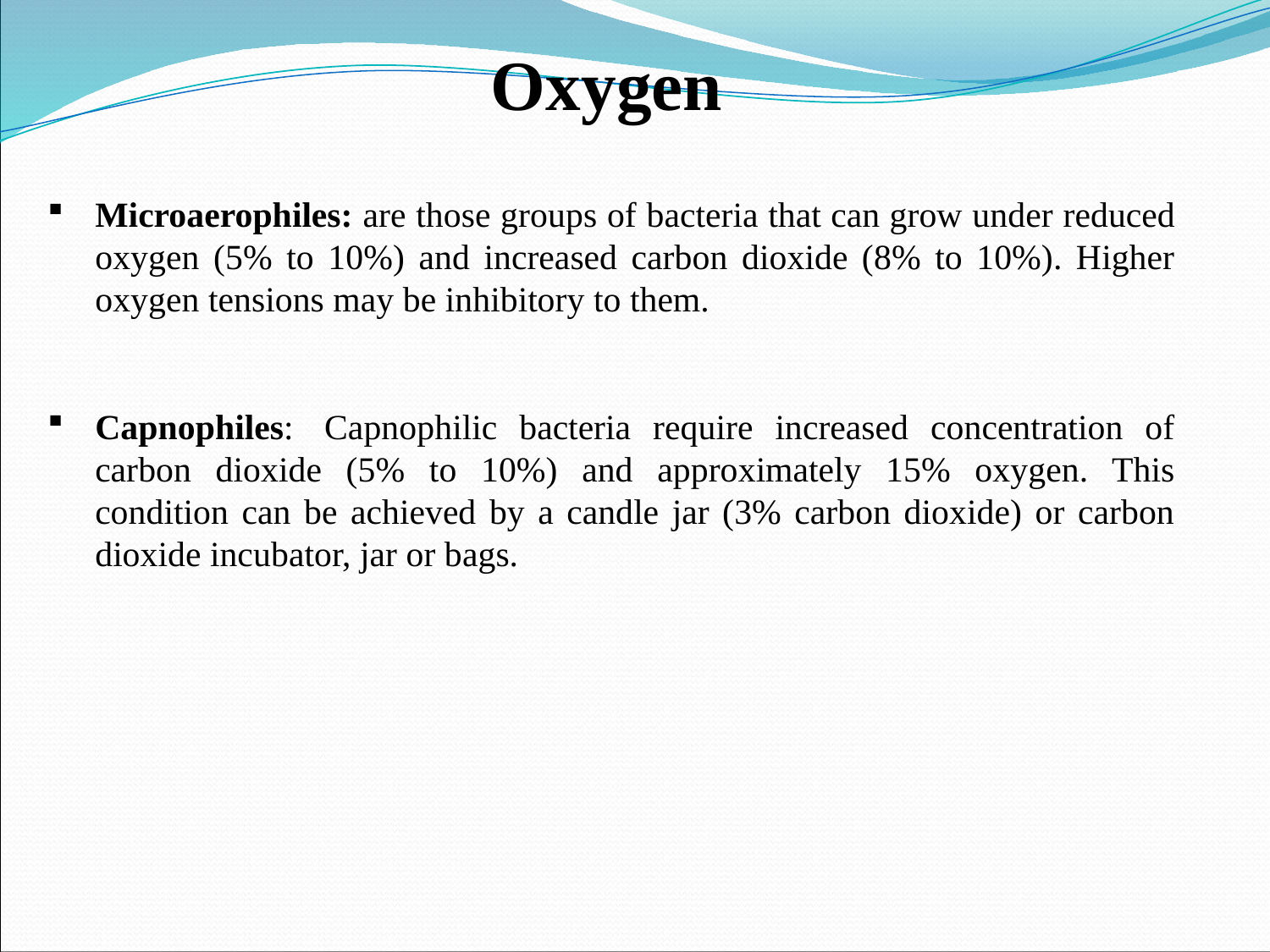

# Oxygen
Microaerophiles: are those groups of bacteria that can grow under reduced oxygen (5% to 10%) and increased carbon dioxide (8% to 10%). Higher oxygen tensions may be inhibitory to them.

Capnophiles:  Capnophilic bacteria require increased concentration of carbon dioxide (5% to 10%) and approximately 15% oxygen. This condition can be achieved by a candle jar (3% carbon dioxide) or carbon dioxide incubator, jar or bags.